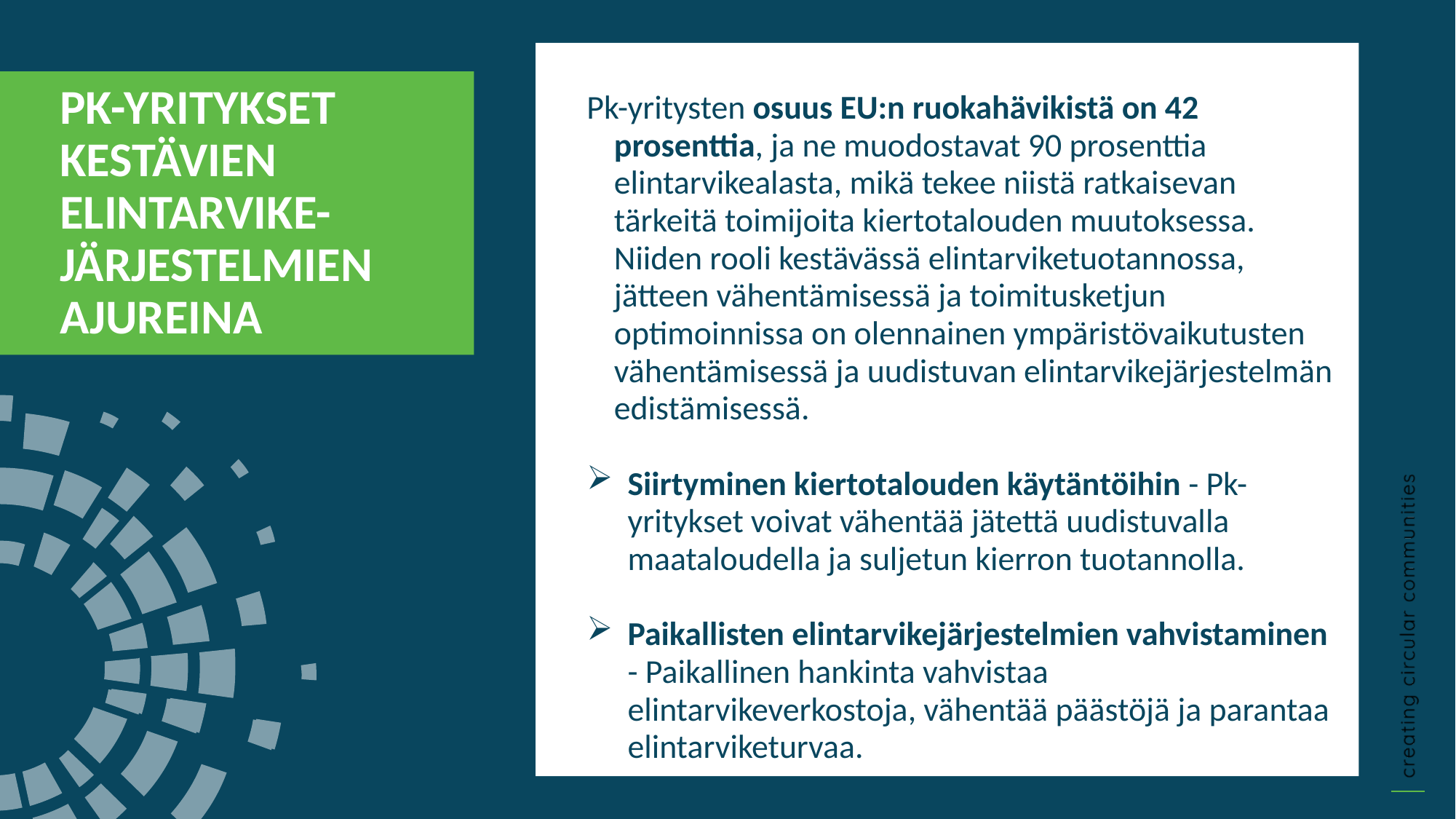

PK-YRITYKSET KESTÄVIEN ELINTARVIKE-JÄRJESTELMIEN AJUREINA
Pk-yritysten osuus EU:n ruokahävikistä on 42 prosenttia, ja ne muodostavat 90 prosenttia elintarvikealasta, mikä tekee niistä ratkaisevan tärkeitä toimijoita kiertotalouden muutoksessa. Niiden rooli kestävässä elintarviketuotannossa, jätteen vähentämisessä ja toimitusketjun optimoinnissa on olennainen ympäristövaikutusten vähentämisessä ja uudistuvan elintarvikejärjestelmän edistämisessä.

Siirtyminen kiertotalouden käytäntöihin - Pk-yritykset voivat vähentää jätettä uudistuvalla maataloudella ja suljetun kierron tuotannolla.

Paikallisten elintarvikejärjestelmien vahvistaminen - Paikallinen hankinta vahvistaa elintarvikeverkostoja, vähentää päästöjä ja parantaa elintarviketurvaa.